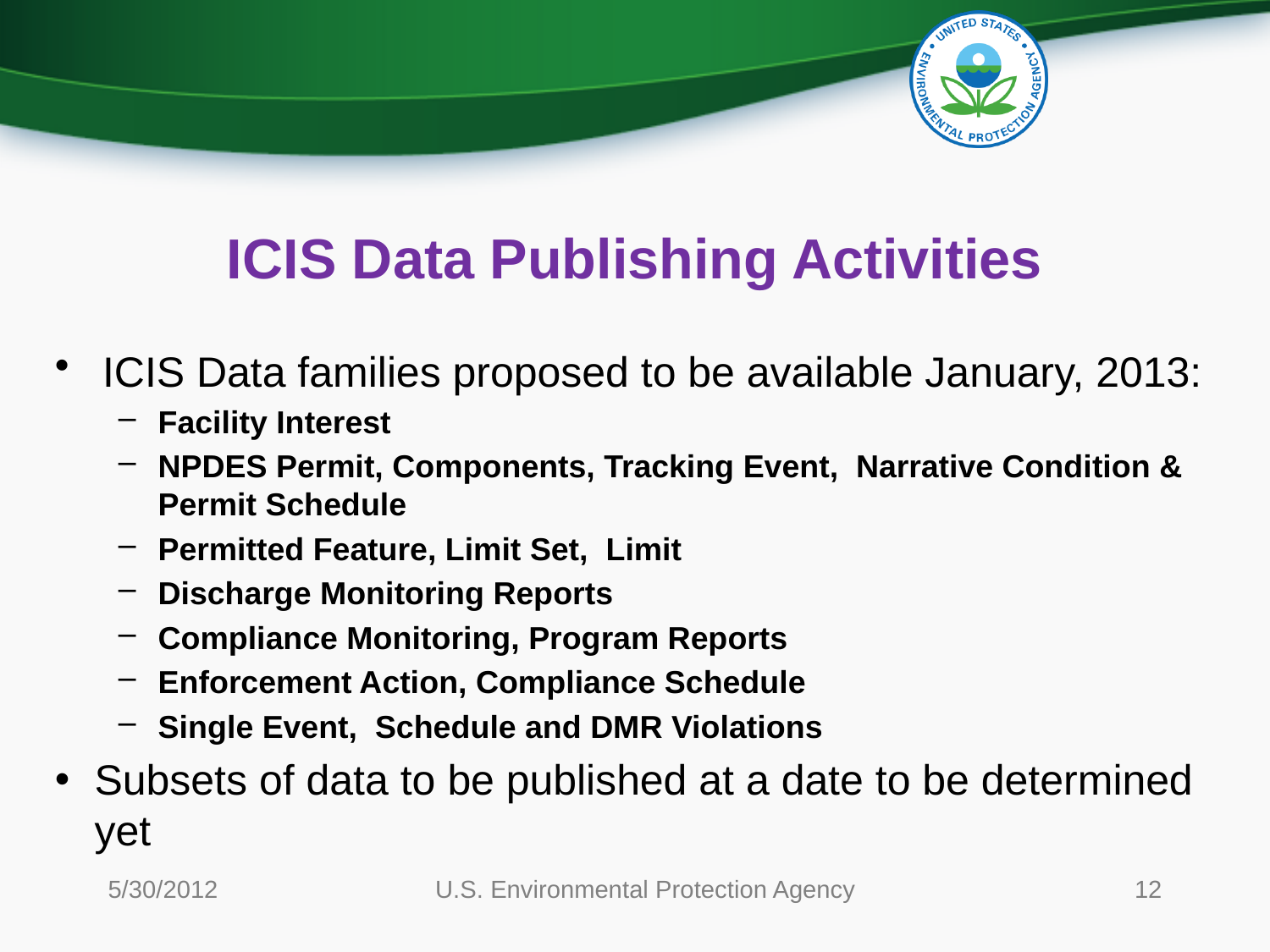

# ICIS Data Publishing Activities
ICIS Data families proposed to be available January, 2013:
Facility Interest
NPDES Permit, Components, Tracking Event,  Narrative Condition & Permit Schedule
Permitted Feature, Limit Set,  Limit
Discharge Monitoring Reports
Compliance Monitoring, Program Reports
Enforcement Action, Compliance Schedule
Single Event,  Schedule and DMR Violations
Subsets of data to be published at a date to be determined yet
5/30/2012
U.S. Environmental Protection Agency
12